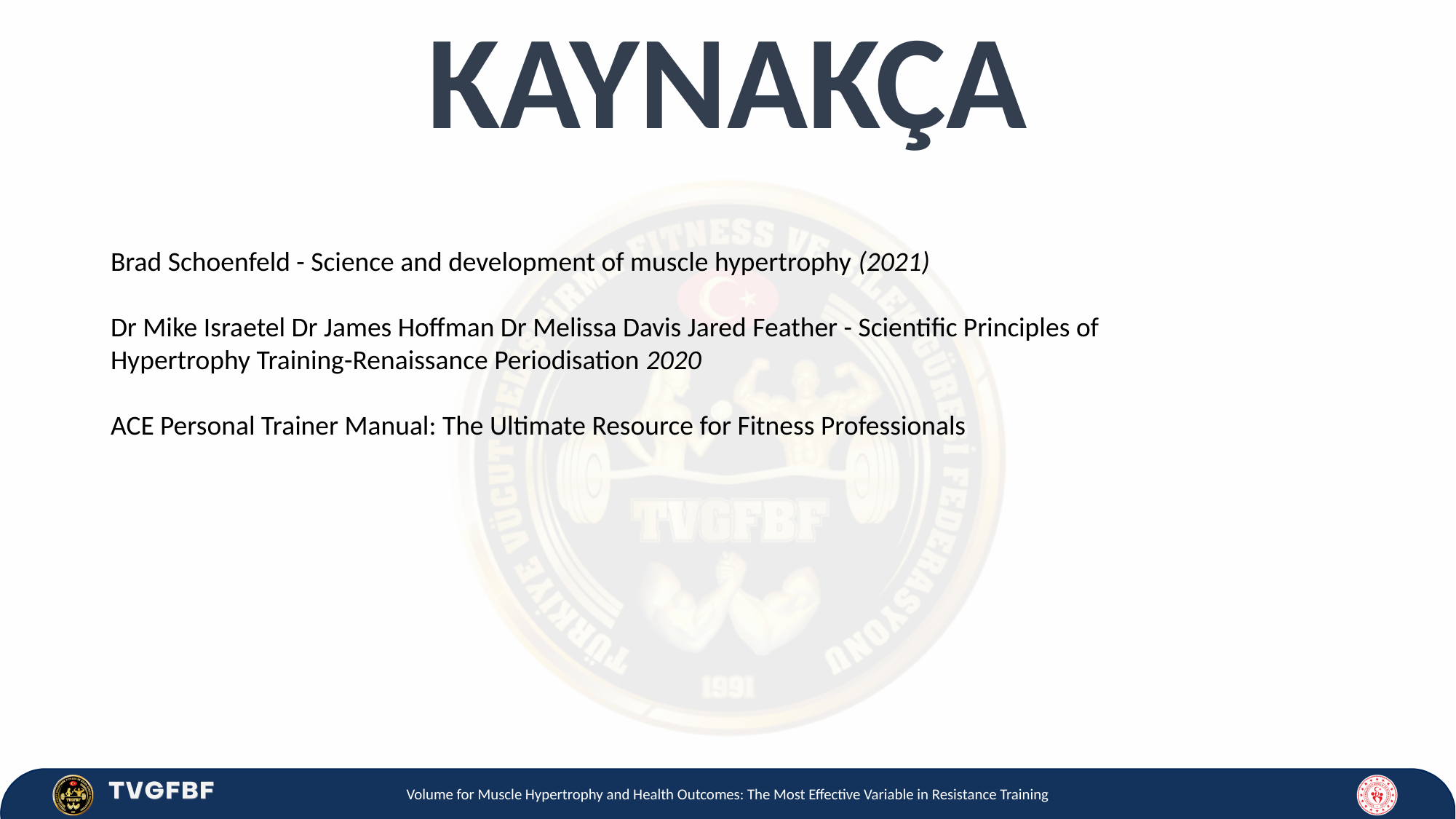

KAYNAKÇA
Brad Schoenfeld - Science and development of muscle hypertrophy (2021)

Dr Mike Israetel Dr James Hoffman Dr Melissa Davis Jared Feather - Scientific Principles of Hypertrophy Training-Renaissance Periodisation 2020

ACE Personal Trainer Manual: The Ultimate Resource for Fitness Professionals
Volume for Muscle Hypertrophy and Health Outcomes: The Most Effective Variable in Resistance Training